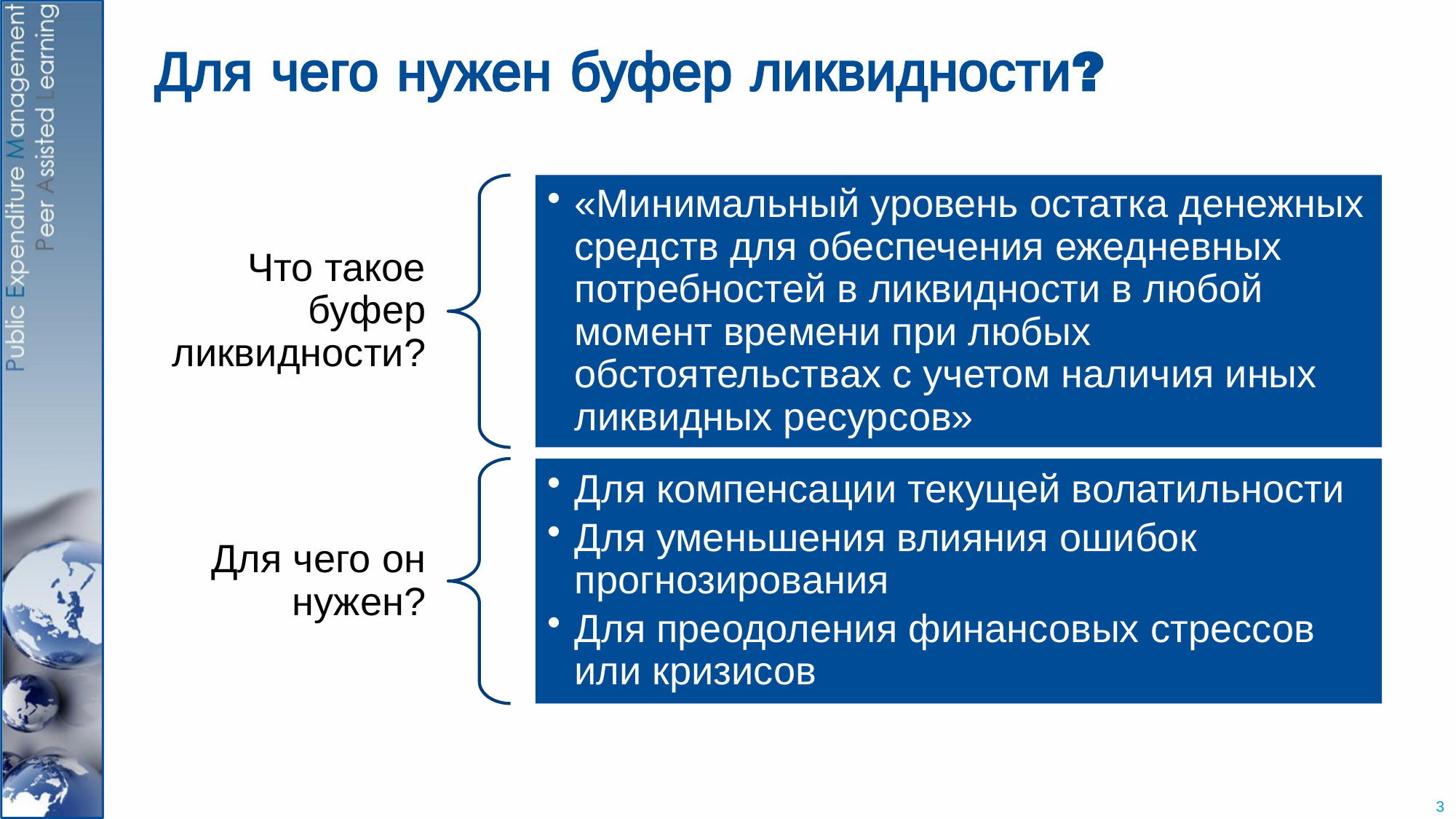

# Для чего нужен буфер ликвидности?
Что такое буфер ликвидности?
«Минимальный уровень остатка денежных средств для обеспечения ежедневных потребностей в ликвидности в любой момент времени при любых обстоятельствах с учетом наличия иных ликвидных ресурсов»
Для чего он нужен?
Для компенсации текущей волатильности
Для уменьшения влияния ошибок прогнозирования
Для преодоления финансовых стрессов или кризисов